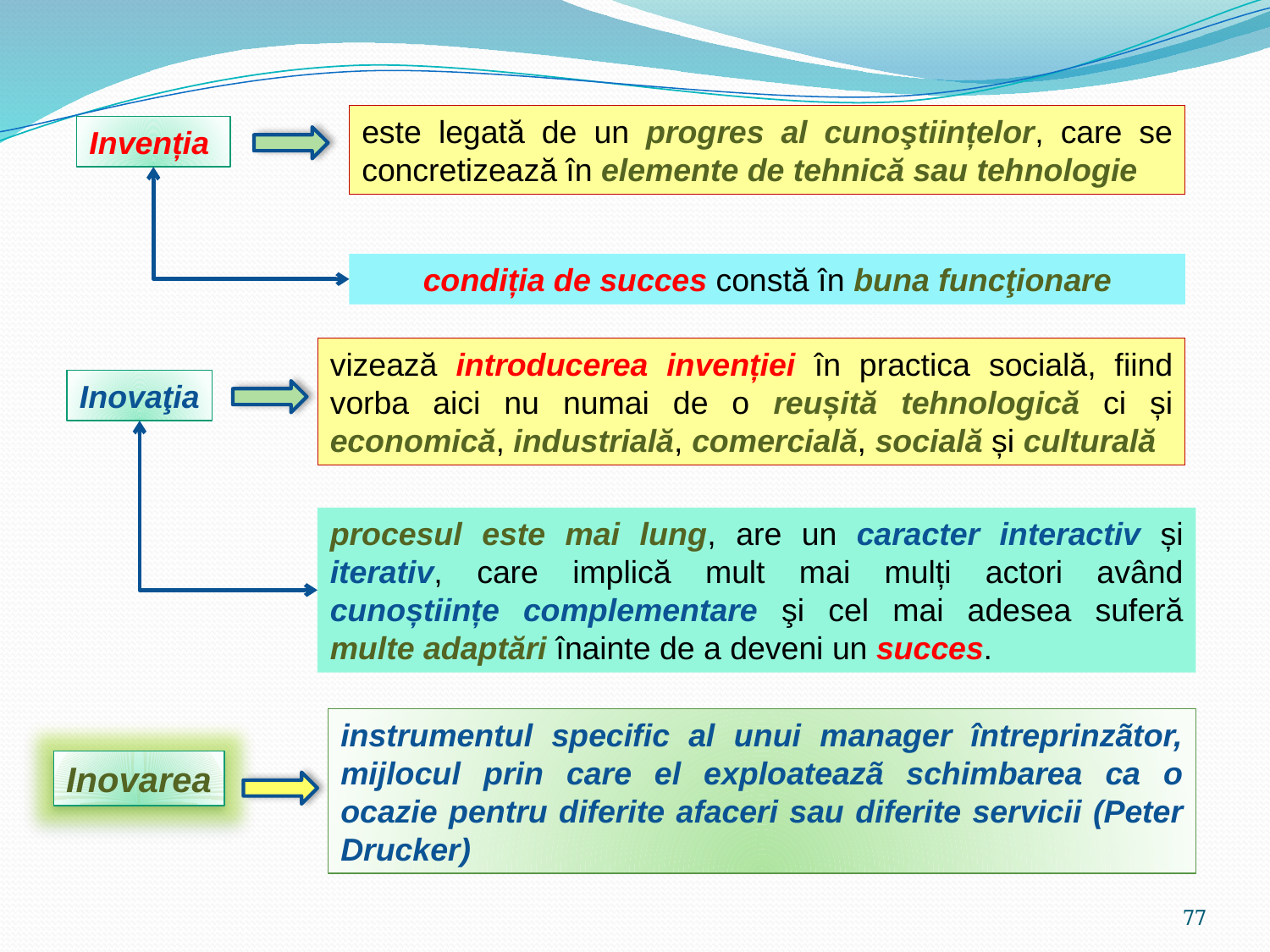

este legată de un progres al cunoştiințelor, care se concretizează în elemente de tehnică sau tehnologie
Invenția

condiția de succes constă în buna funcţionare
vizează introducerea invenției în practica socială, fiind vorba aici nu numai de o reușită tehnologică ci și economică, industrială, comercială, socială și culturală
Inovaţia

procesul este mai lung, are un caracter interactiv și iterativ, care implică mult mai mulți actori având cunoștiințe complementare şi cel mai adesea suferă multe adaptări înainte de a deveni un succes.
instrumentul specific al unui manager întreprinzãtor, mijlocul prin care el exploateazã schimbarea ca o ocazie pentru diferite afaceri sau diferite servicii (Peter Drucker)
Inovarea

77